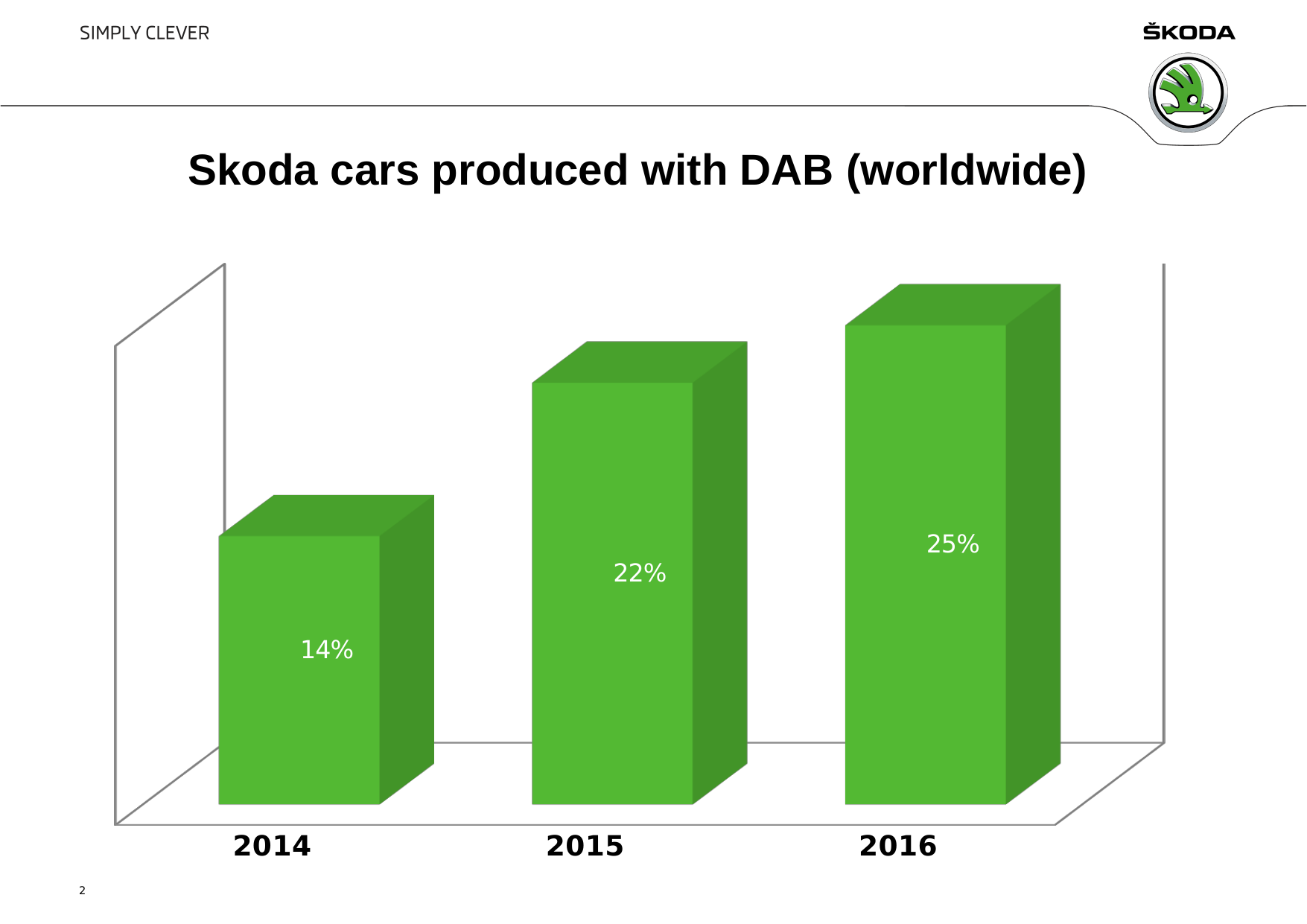

# Skoda cars produced with DAB (worldwide)

[unsupported chart]

2